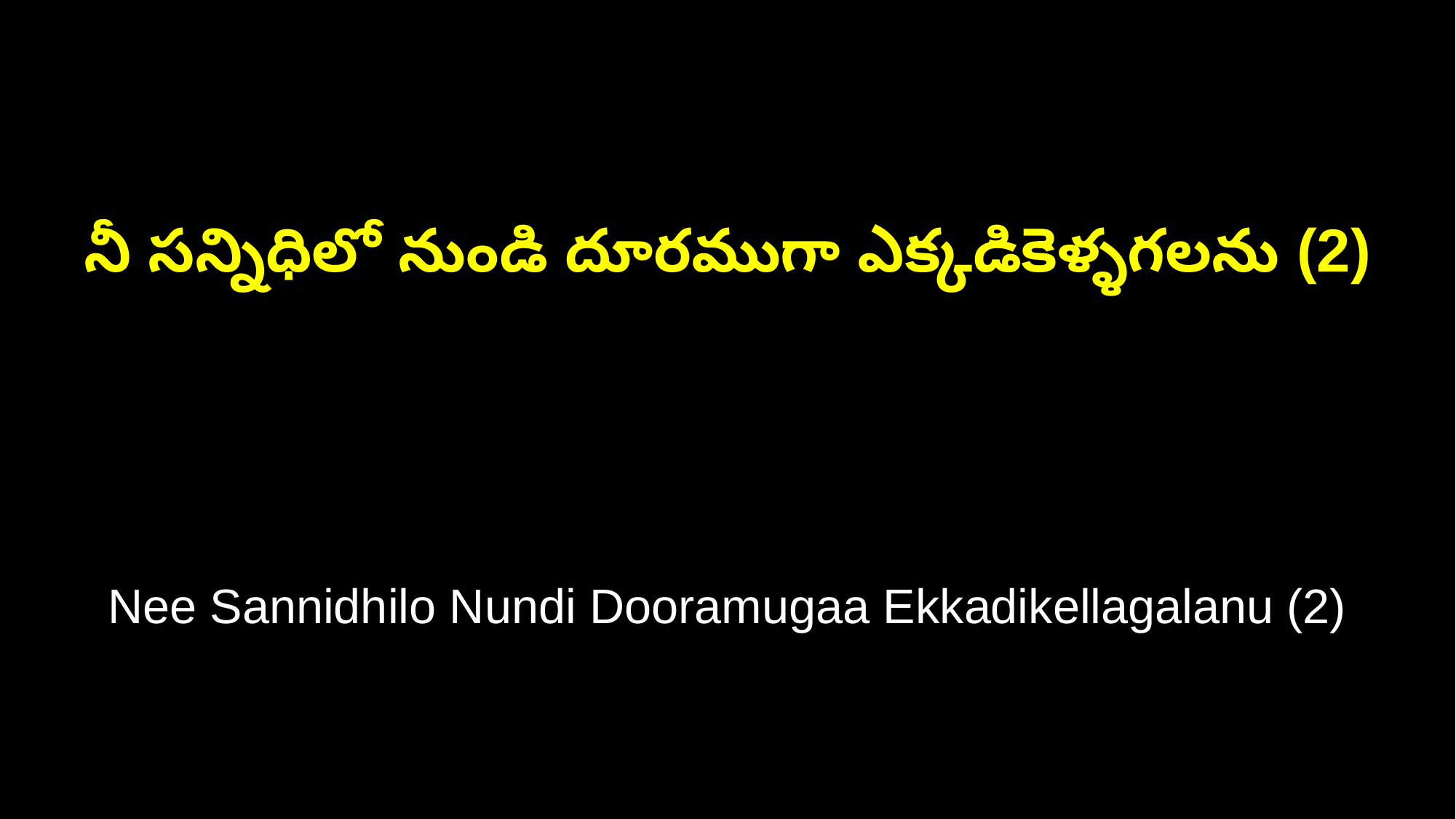

నీ సన్నిధిలో నుండి దూరముగా ఎక్కడికెళ్ళగలను (2)
Nee Sannidhilo Nundi Dooramugaa Ekkadikellagalanu (2)